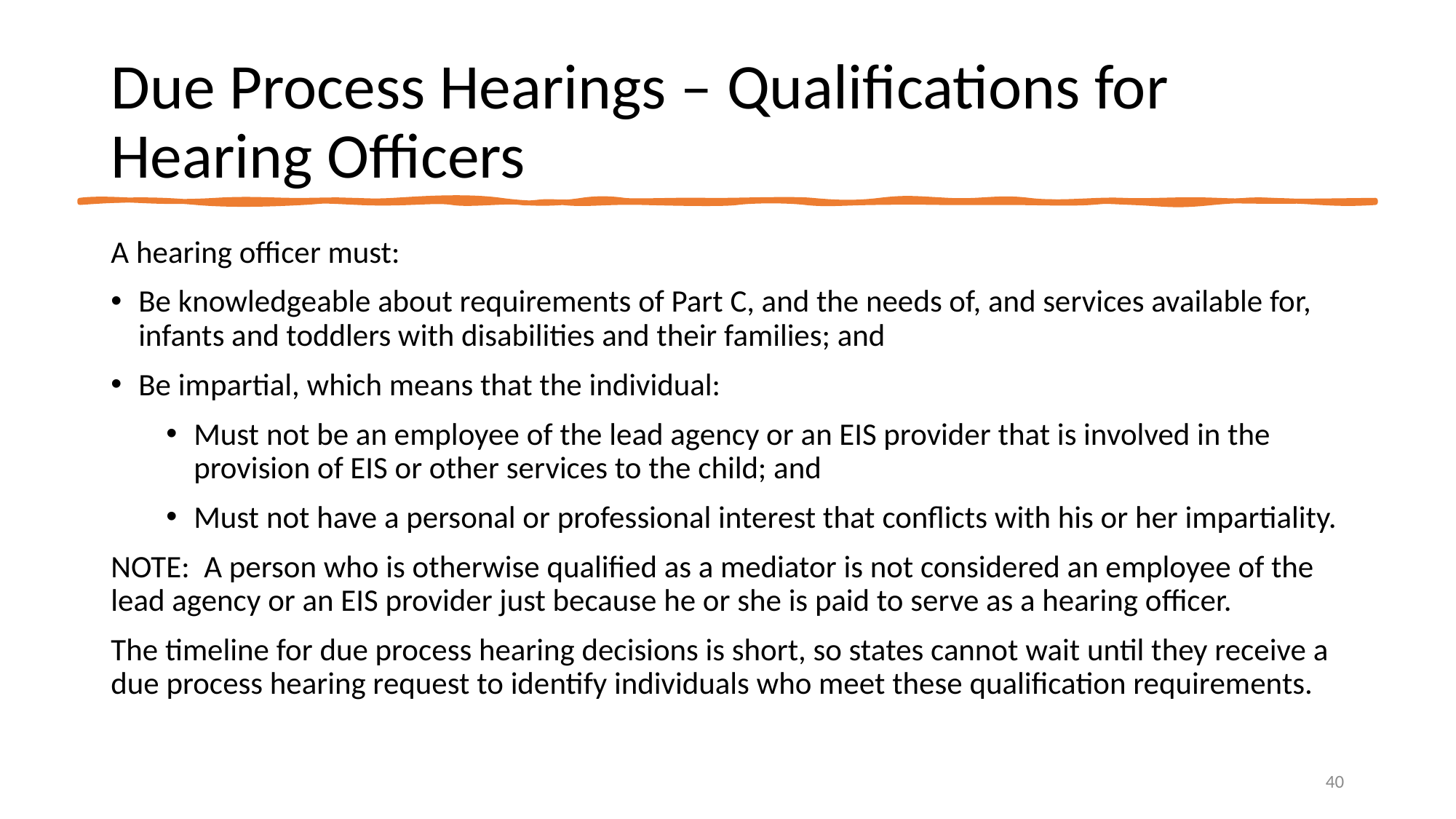

# Due Process Hearings – Qualifications for Hearing Officers

A hearing officer must:
Be knowledgeable about requirements of Part C, and the needs of, and services available for, infants and toddlers with disabilities and their families; and
Be impartial, which means that the individual:
Must not be an employee of the lead agency or an EIS provider that is involved in the provision of EIS or other services to the child; and
Must not have a personal or professional interest that conflicts with his or her impartiality.
NOTE:  A person who is otherwise qualified as a mediator is not considered an employee of the lead agency or an EIS provider just because he or she is paid to serve as a hearing officer.
The timeline for due process hearing decisions is short, so states cannot wait until they receive a due process hearing request to identify individuals who meet these qualification requirements.
40